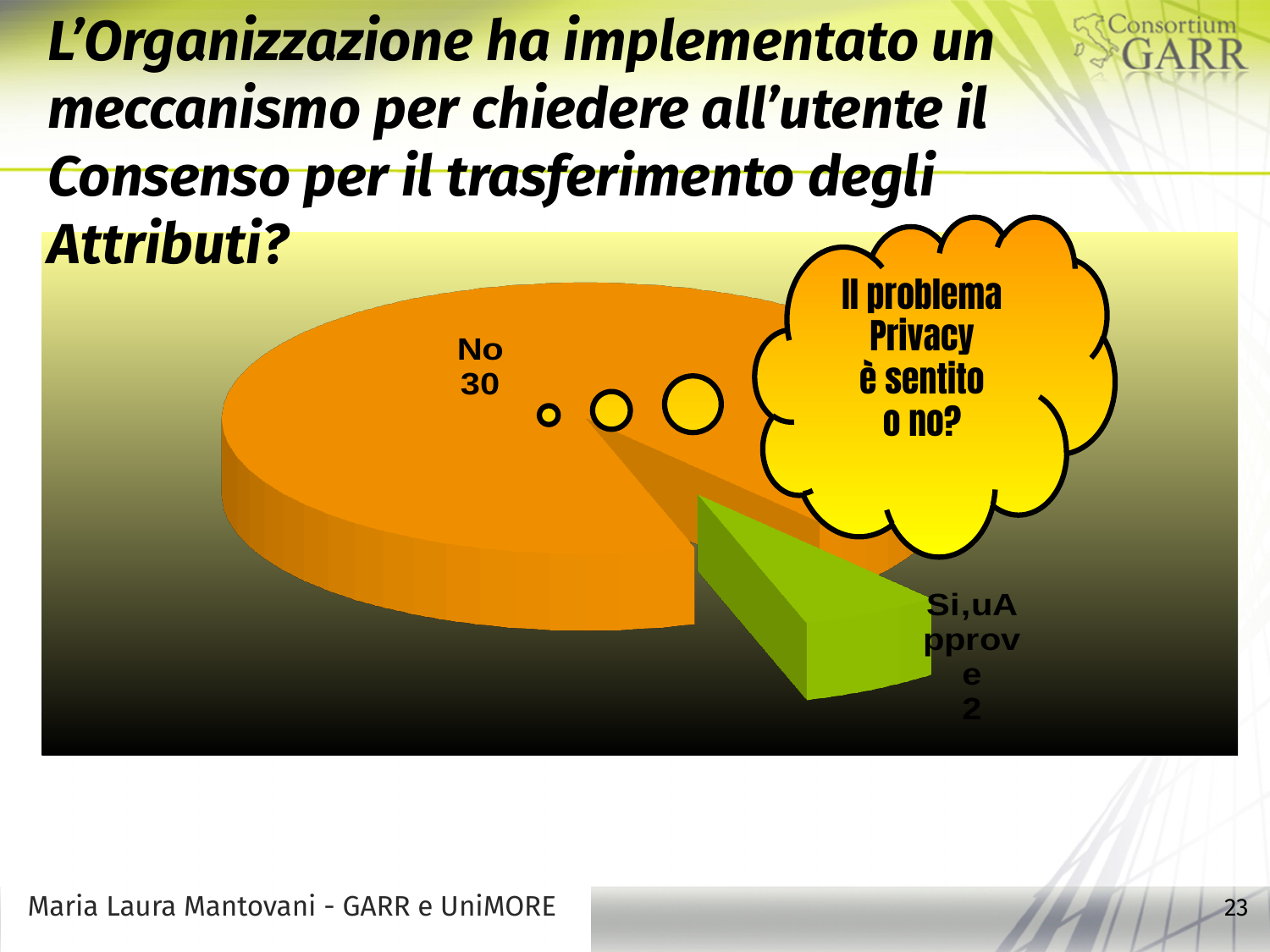

# L’Organizzazione ha implementato un meccanismo per chiedere all’utente il Consenso per il trasferimento degli Attributi?
Il problema
Privacy
è sentito
o no?

[unsupported chart]

Maria Laura Mantovani - GARR e UniMORE
23